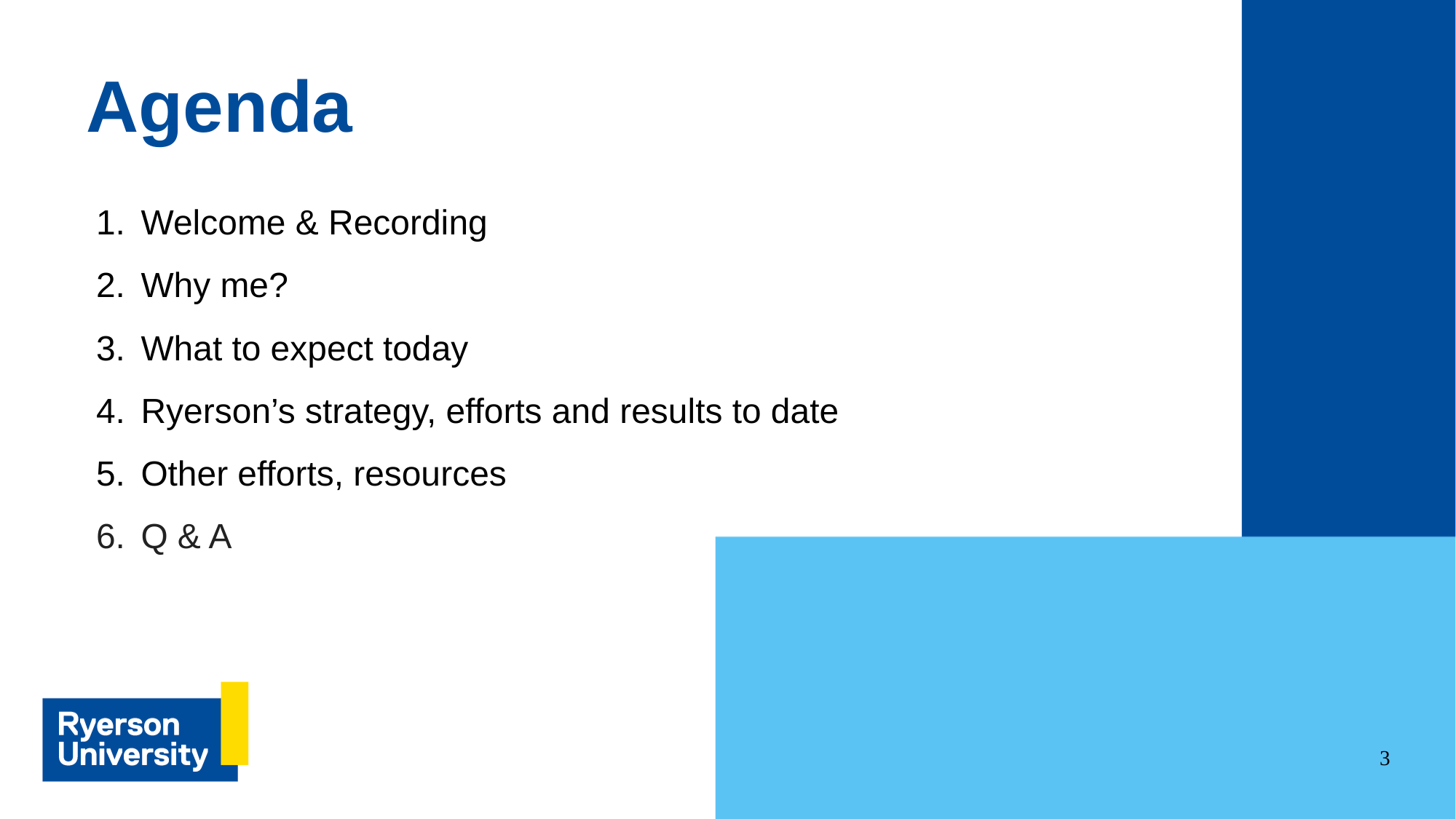

# Agenda
Welcome & Recording
Why me?
What to expect today
Ryerson’s strategy, efforts and results to date
Other efforts, resources
Q & A
3